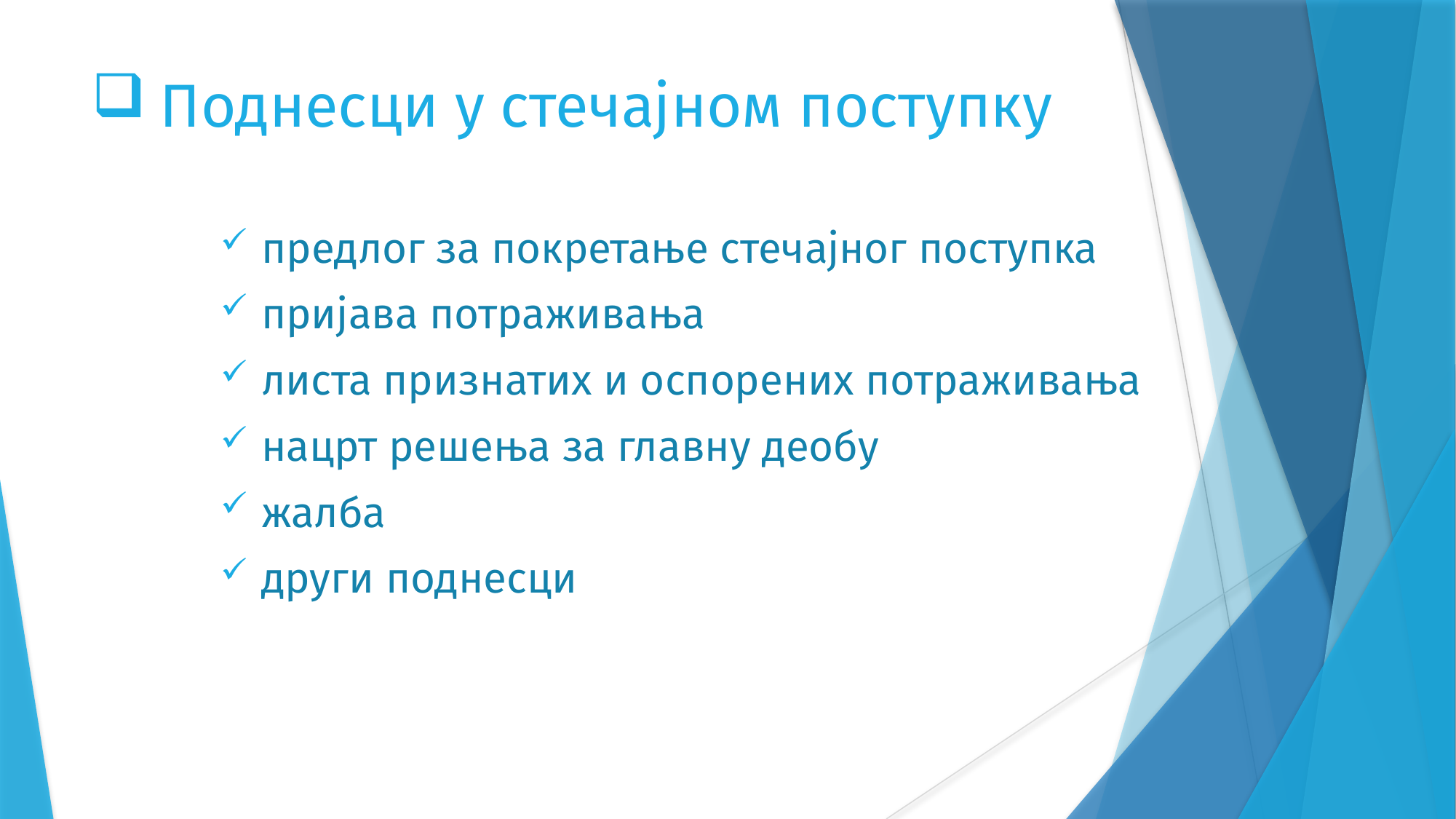

# Поднесци у стечајном поступку
предлог за покретање стечајног поступка
пријава потраживања
листа признатих и оспорених потраживања
нацрт решења за главну деобу
жалба
други поднесци